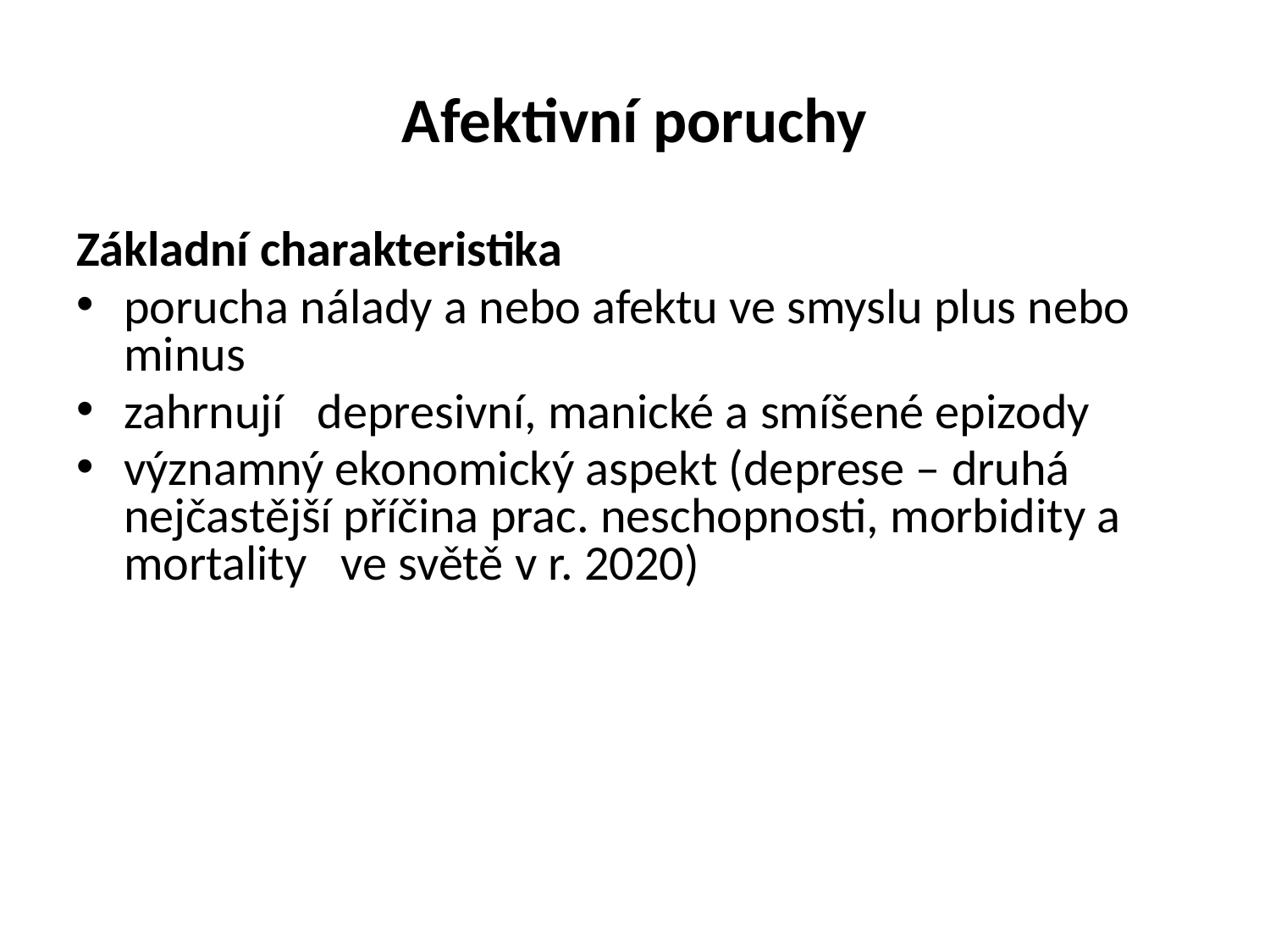

# Afektivní poruchy
Základní charakteristika
porucha nálady a nebo afektu ve smyslu plus nebo minus
zahrnují   depresivní, manické a smíšené epizody
významný ekonomický aspekt (deprese – druhá nejčastější příčina prac. neschopnosti, morbidity a mortality   ve světě v r. 2020)